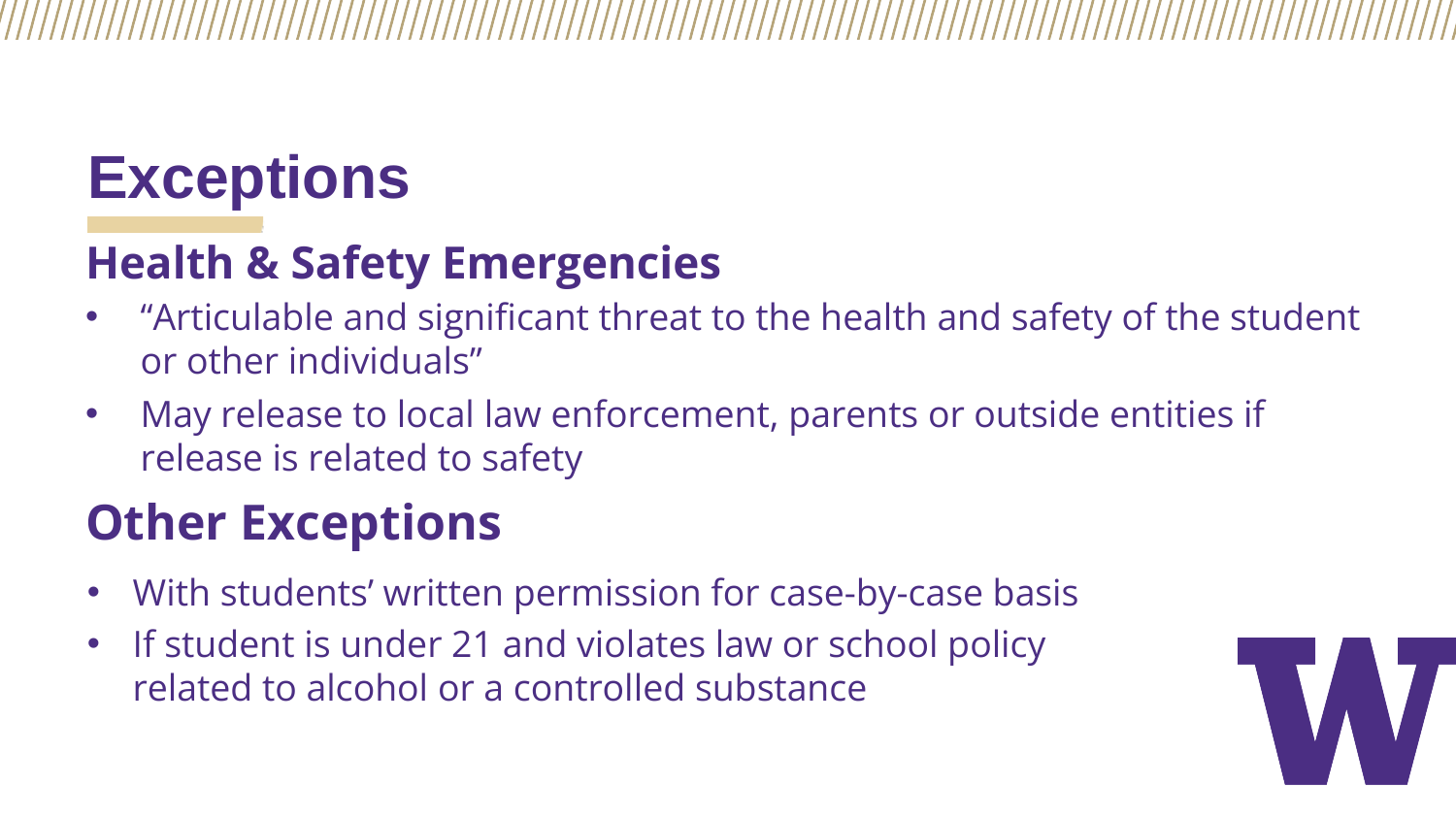

# Exceptions
Health & Safety Emergencies
“Articulable and significant threat to the health and safety of the student or other individuals”
May release to local law enforcement, parents or outside entities if release is related to safety

Other Exceptions
With students’ written permission for case-by-case basis
If student is under 21 and violates law or school policy related to alcohol or a controlled substance